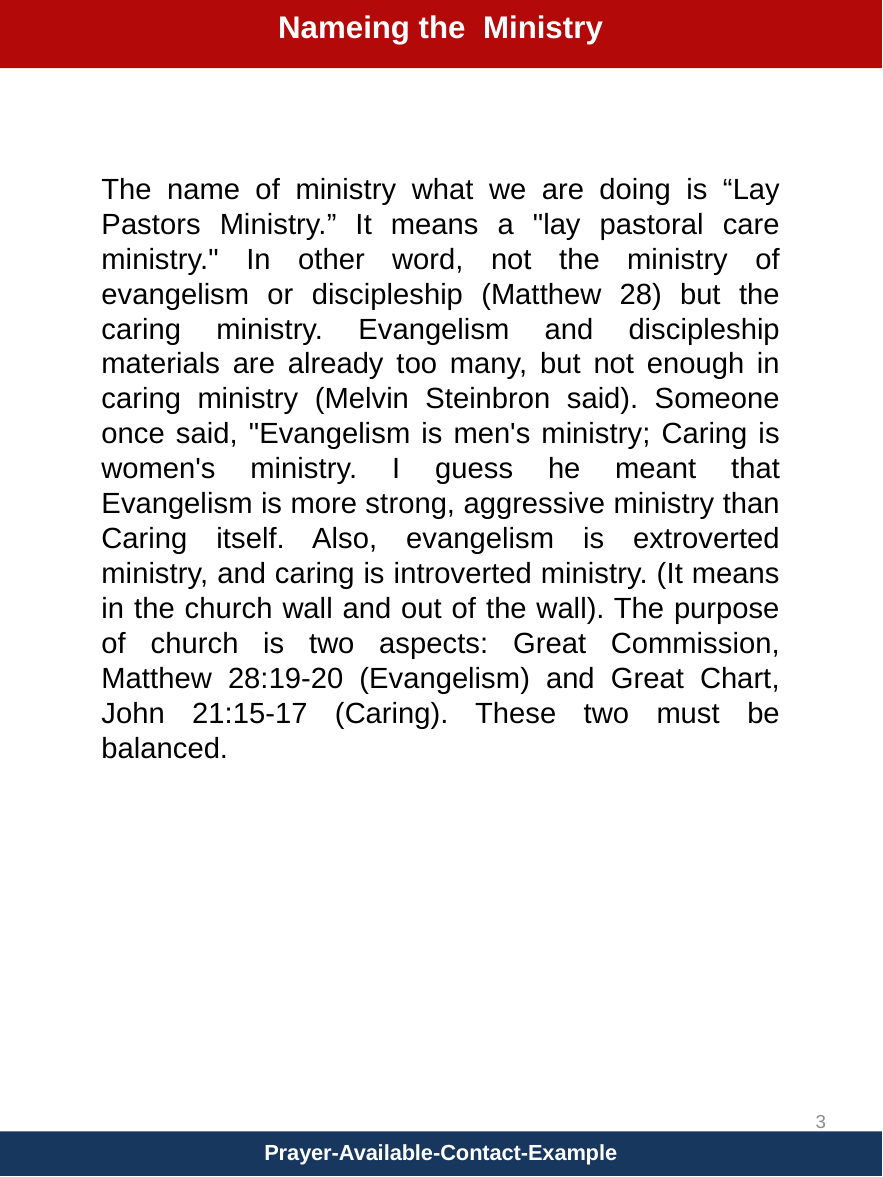

Nameing the  Ministry
The name of ministry what we are doing is “Lay Pastors Ministry.” It means a "lay pastoral care ministry." In other word, not the ministry of evangelism or discipleship (Matthew 28) but the caring ministry. Evangelism and discipleship materials are already too many, but not enough in caring ministry (Melvin Steinbron said). Someone once said, "Evangelism is men's ministry; Caring is women's ministry. I guess he meant that Evangelism is more strong, aggressive ministry than Caring itself. Also, evangelism is extroverted ministry, and caring is introverted ministry. (It means in the church wall and out of the wall). The purpose of church is two aspects: Great Commission, Matthew 28:19-20 (Evangelism) and Great Chart, John 21:15-17 (Caring). These two must be balanced.
3
Prayer-Available-Contact-Example